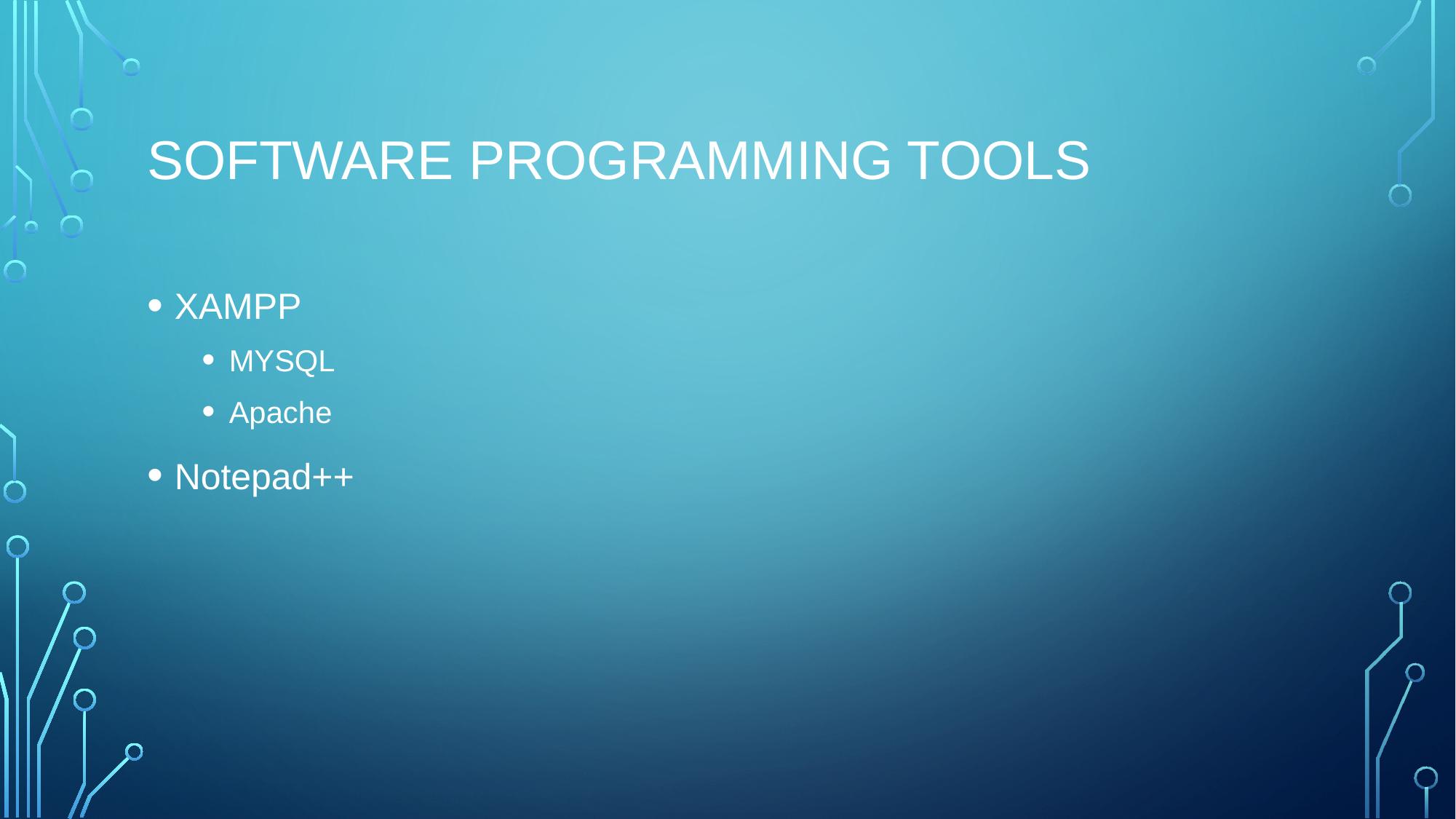

# Software programming tools
XAMPP
MYSQL
Apache
Notepad++